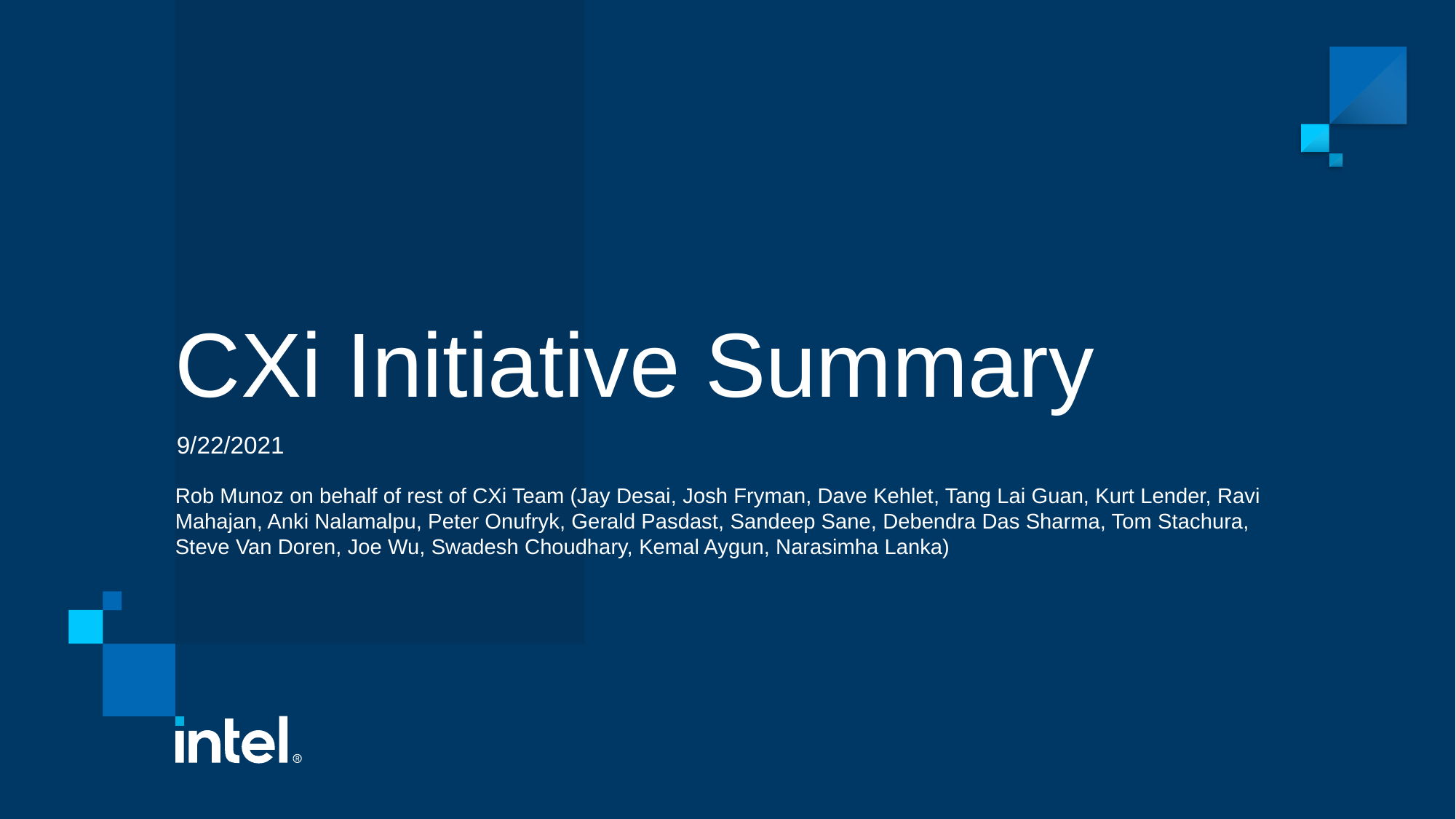

# CXi Initiative Summary
9/22/2021
Rob Munoz on behalf of rest of CXi Team (Jay Desai, Josh Fryman, Dave Kehlet, Tang Lai Guan, Kurt Lender, Ravi Mahajan, Anki Nalamalpu, Peter Onufryk, Gerald Pasdast, Sandeep Sane, Debendra Das Sharma, Tom Stachura, Steve Van Doren, Joe Wu, Swadesh Choudhary, Kemal Aygun, Narasimha Lanka)